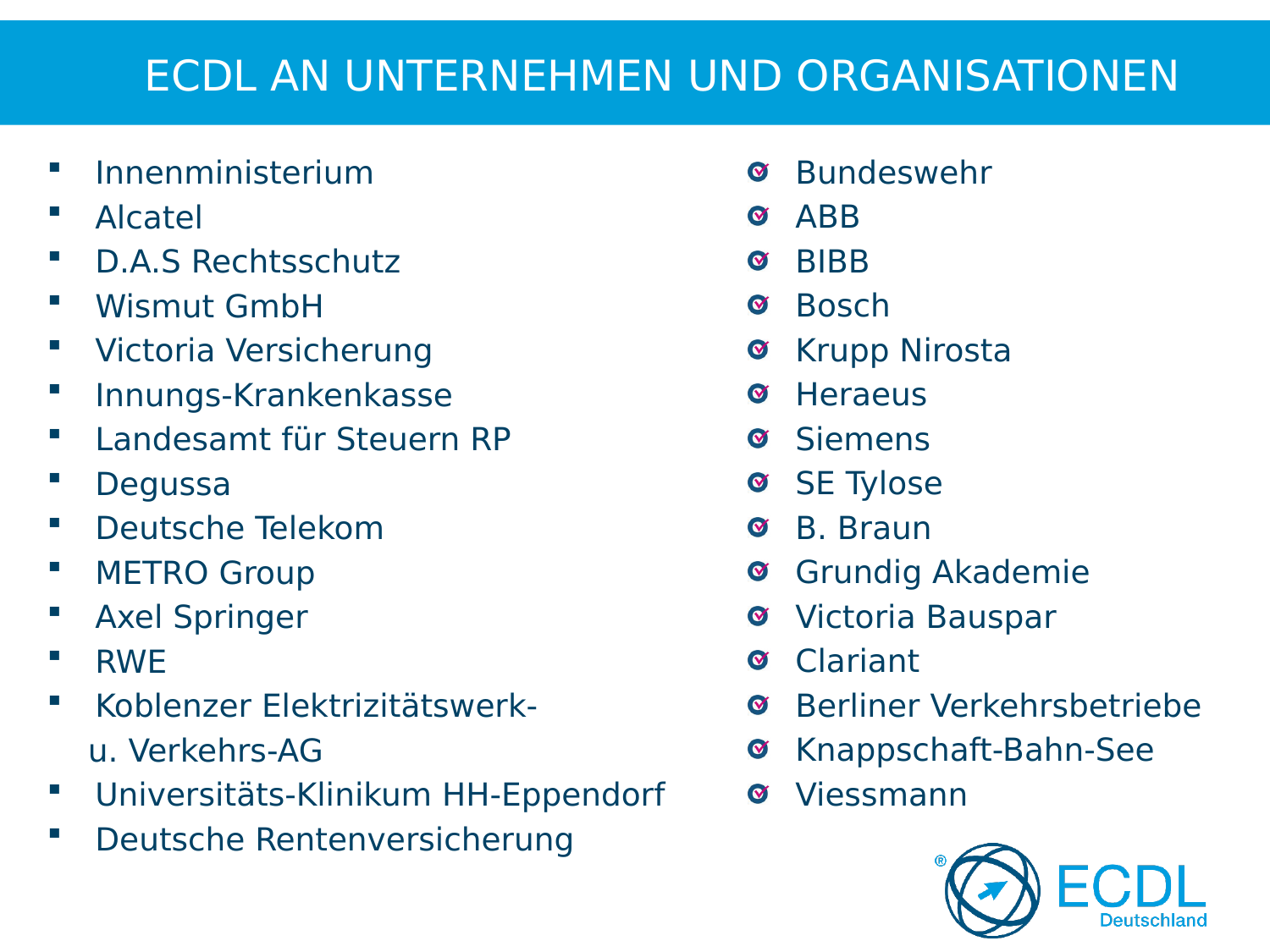

# ECDL an Unternehmen und Organisationen
Bundeswehr
ABB
BIBB
Bosch
Krupp Nirosta
Heraeus
Siemens
SE Tylose
B. Braun
Grundig Akademie
Victoria Bauspar
Clariant
Berliner Verkehrsbetriebe
Knappschaft-Bahn-See
Viessmann
Innenministerium
Alcatel
D.A.S Rechtsschutz
Wismut GmbH
Victoria Versicherung
Innungs-Krankenkasse
Landesamt für Steuern RP
Degussa
Deutsche Telekom
METRO Group
Axel Springer
RWE
Koblenzer Elektrizitätswerk-
    u. Verkehrs-AG
Universitäts-Klinikum HH-Eppendorf
Deutsche Rentenversicherung